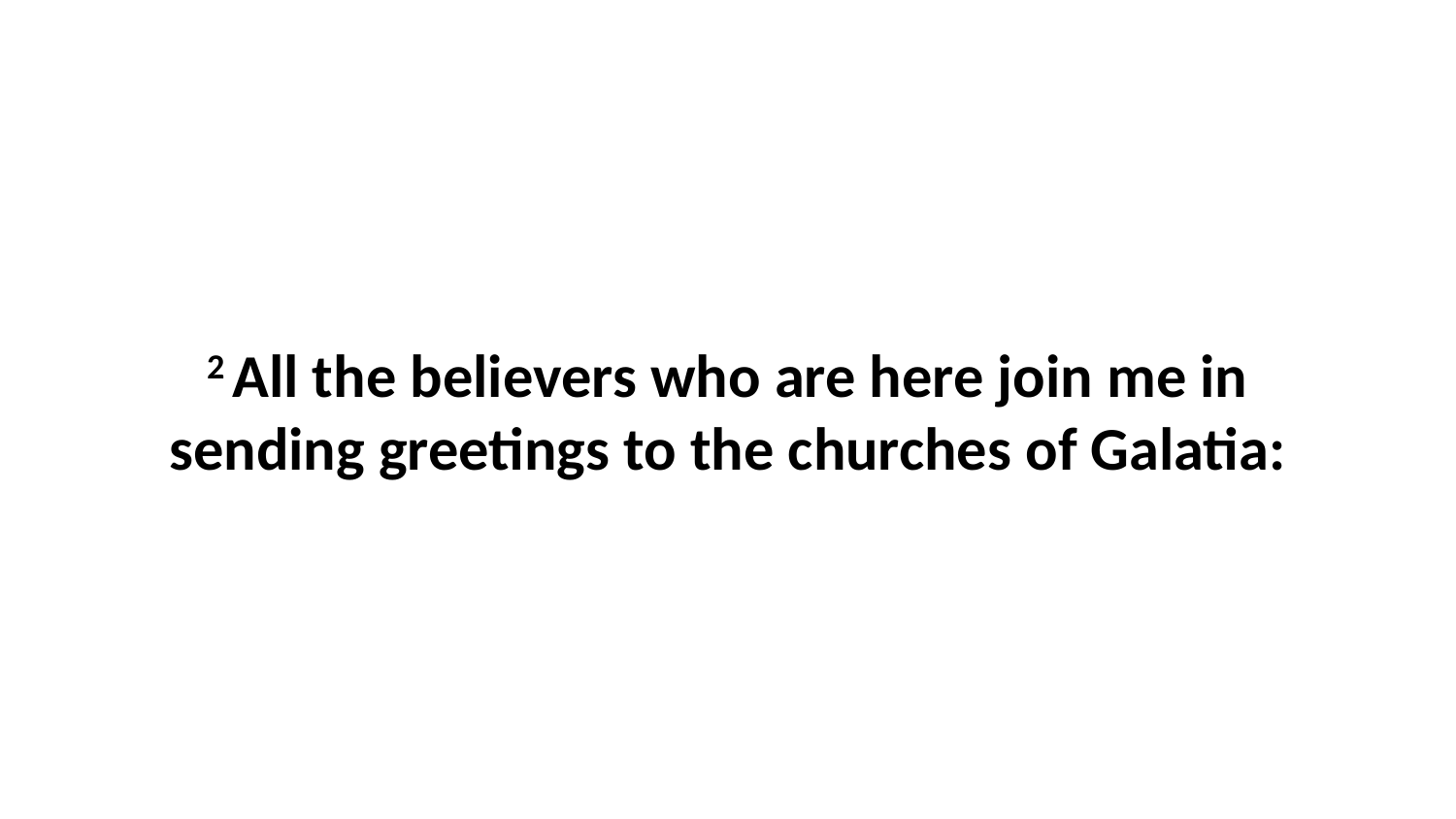

2 All the believers who are here join me in sending greetings to the churches of Galatia: